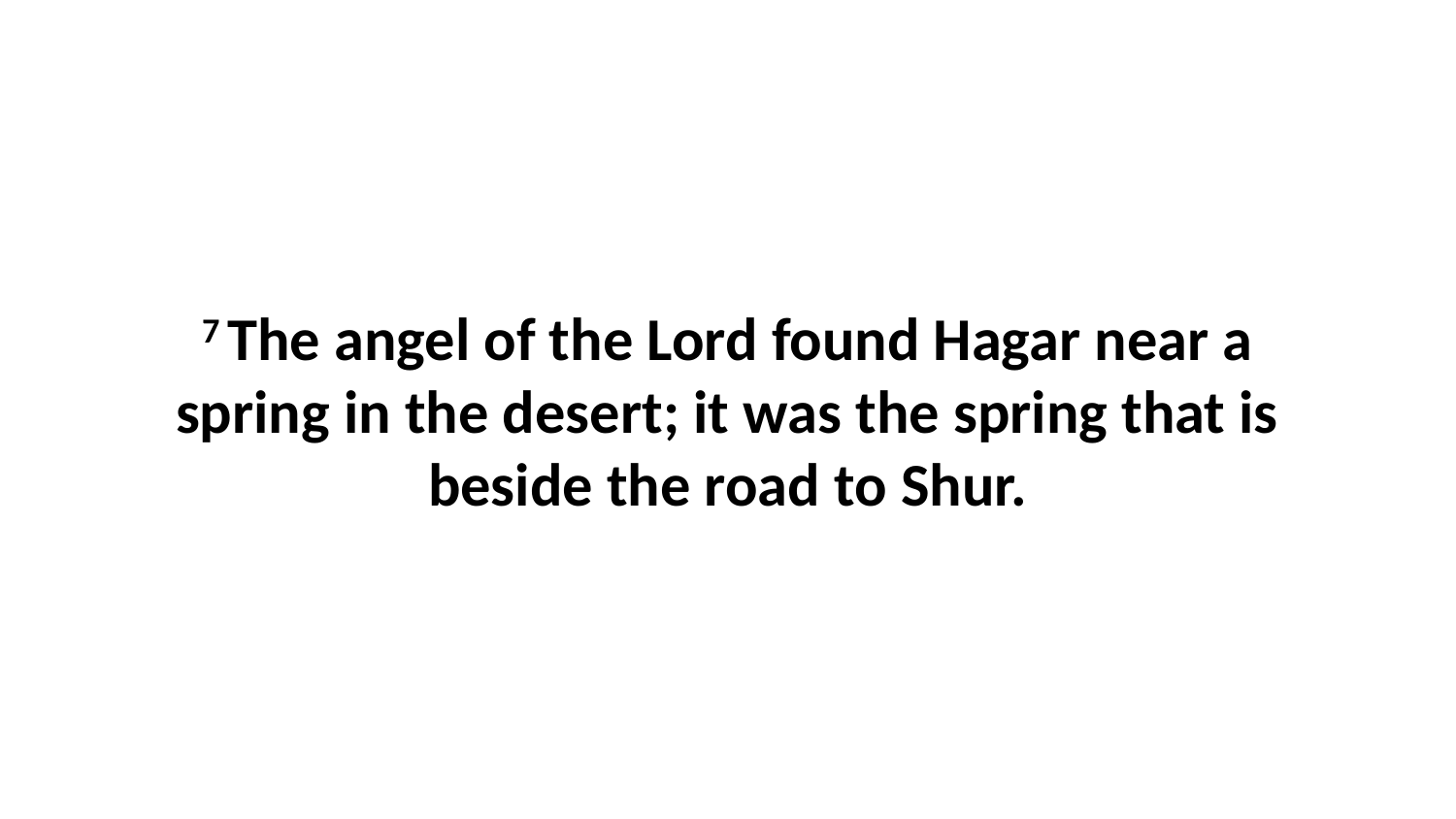

7 The angel of the Lord found Hagar near a spring in the desert; it was the spring that is beside the road to Shur.